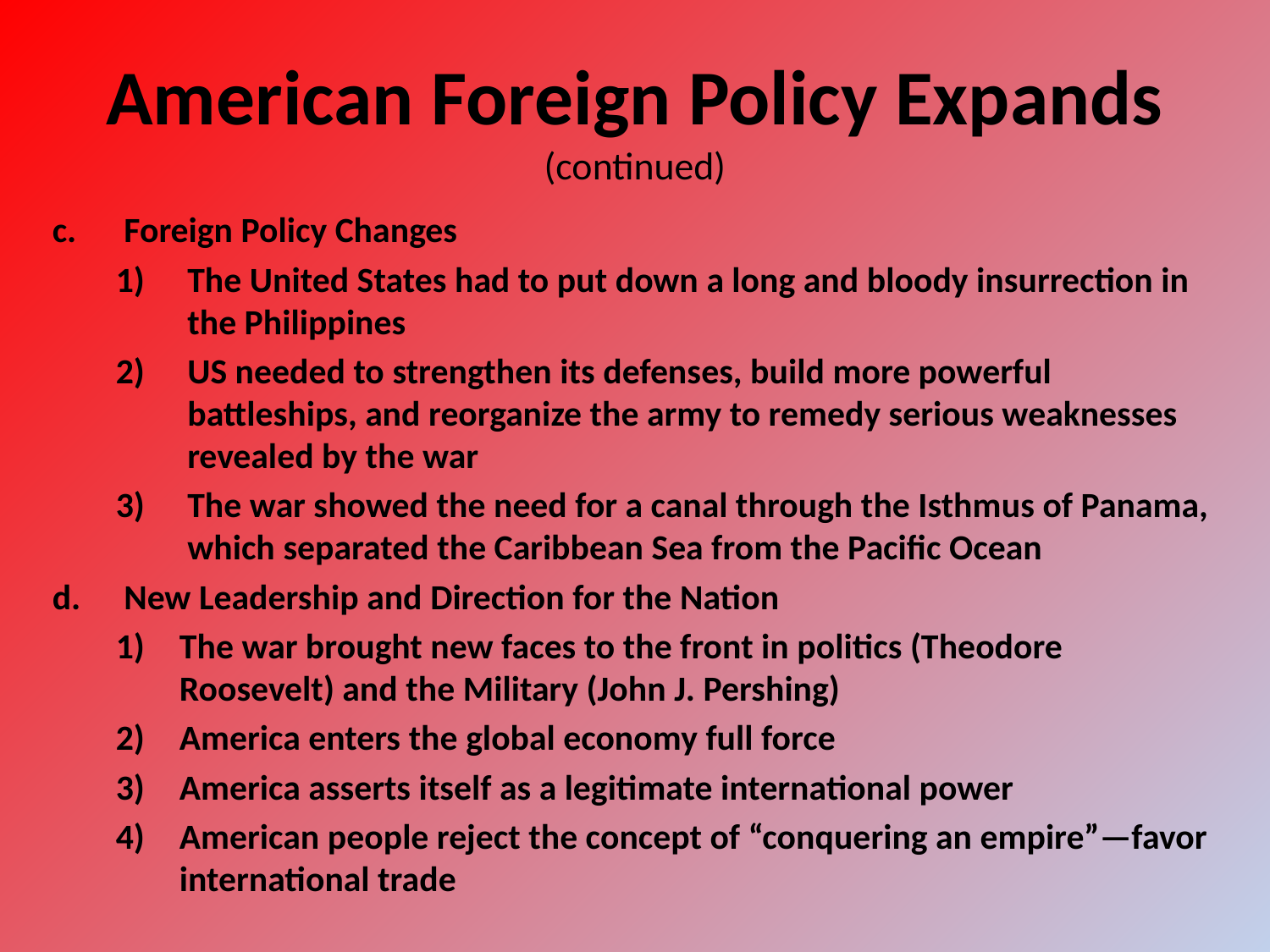

# American Foreign Policy Expands (continued)
Foreign Policy Changes
The United States had to put down a long and bloody insurrection in the Philippines
US needed to strengthen its defenses, build more powerful battleships, and reorganize the army to remedy serious weaknesses revealed by the war
The war showed the need for a canal through the Isthmus of Panama, which separated the Caribbean Sea from the Pacific Ocean
New Leadership and Direction for the Nation
The war brought new faces to the front in politics (Theodore Roosevelt) and the Military (John J. Pershing)
America enters the global economy full force
America asserts itself as a legitimate international power
American people reject the concept of “conquering an empire”—favor international trade